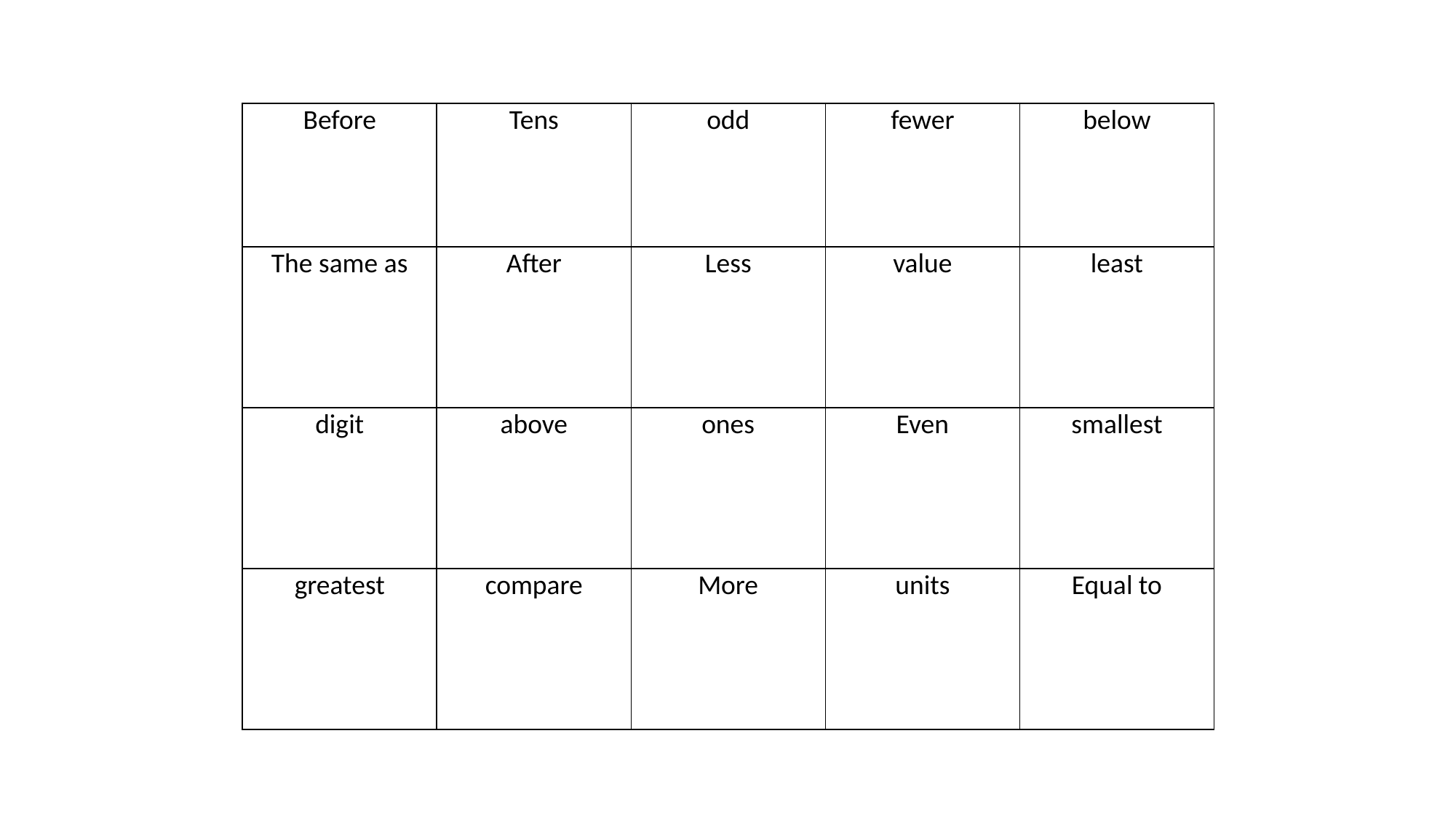

| Before | Tens | odd | fewer | below |
| --- | --- | --- | --- | --- |
| The same as | After | Less | value | least |
| digit | above | ones | Even | smallest |
| greatest | compare | More | units | Equal to |